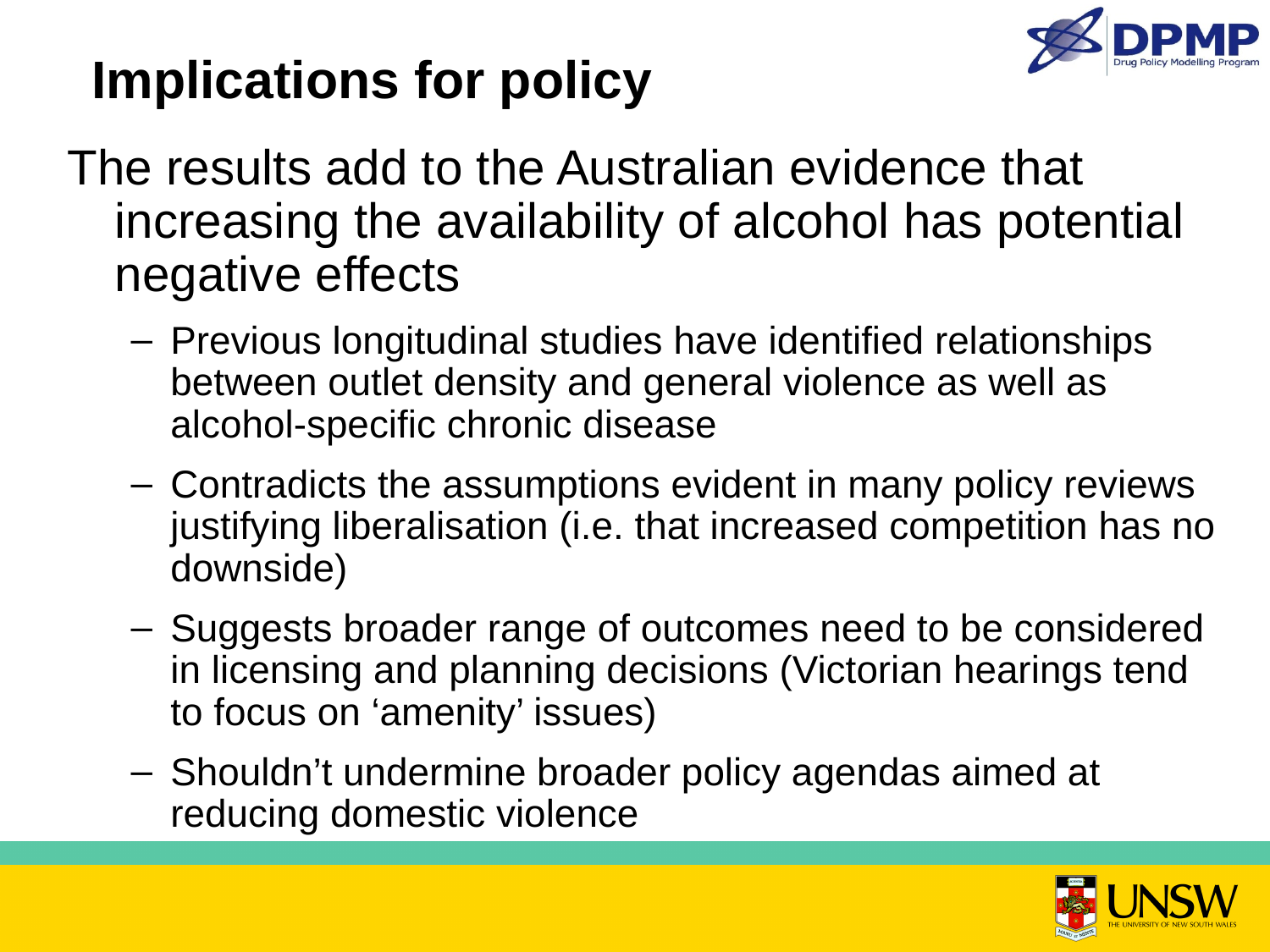

# Implications for policy
The results add to the Australian evidence that increasing the availability of alcohol has potential negative effects
Previous longitudinal studies have identified relationships between outlet density and general violence as well as alcohol-specific chronic disease
Contradicts the assumptions evident in many policy reviews justifying liberalisation (i.e. that increased competition has no downside)
Suggests broader range of outcomes need to be considered in licensing and planning decisions (Victorian hearings tend to focus on ‘amenity’ issues)
Shouldn’t undermine broader policy agendas aimed at reducing domestic violence